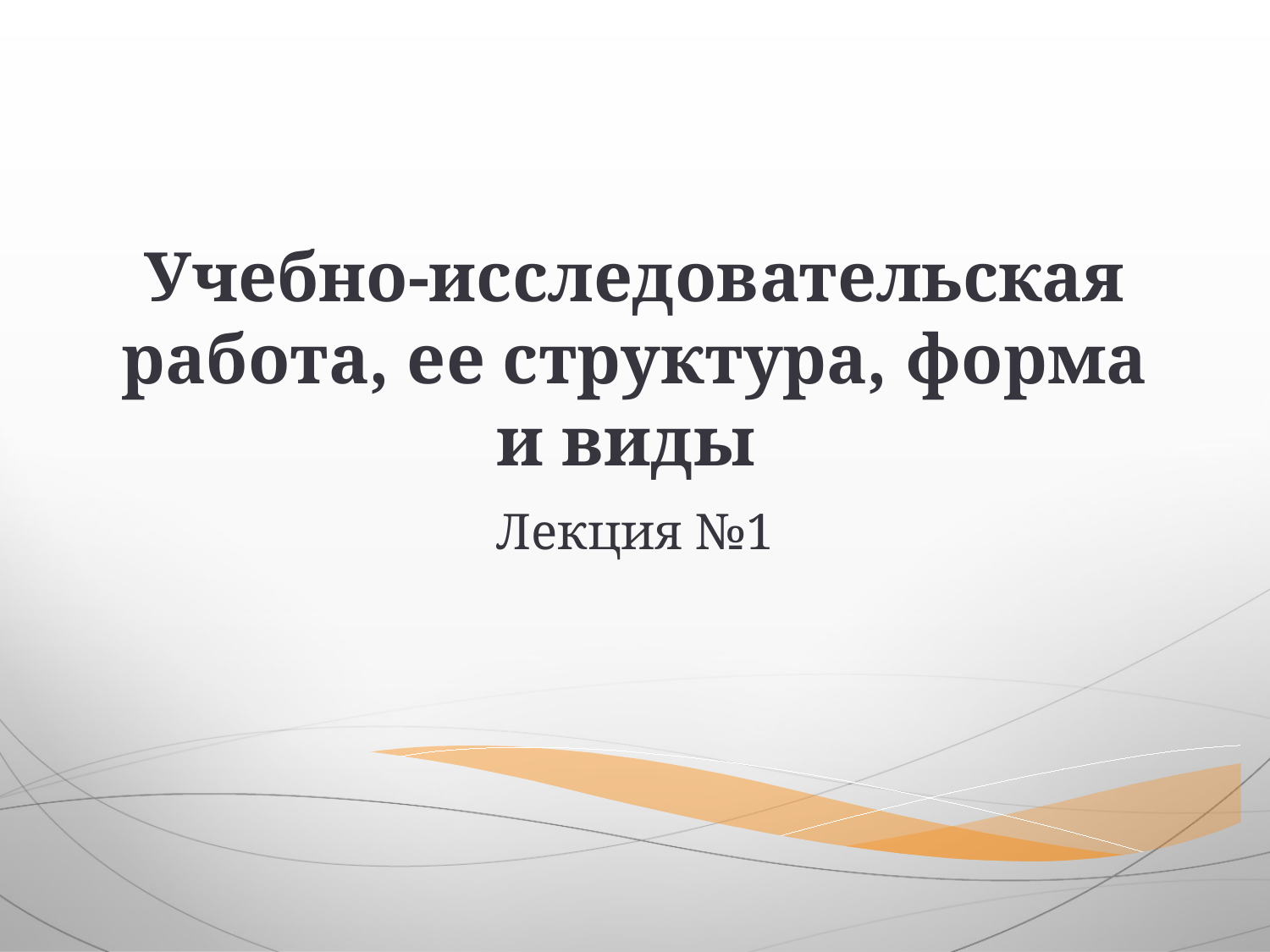

# Учебно-исследовательская работа, ее структура, форма и виды
Лекция №1